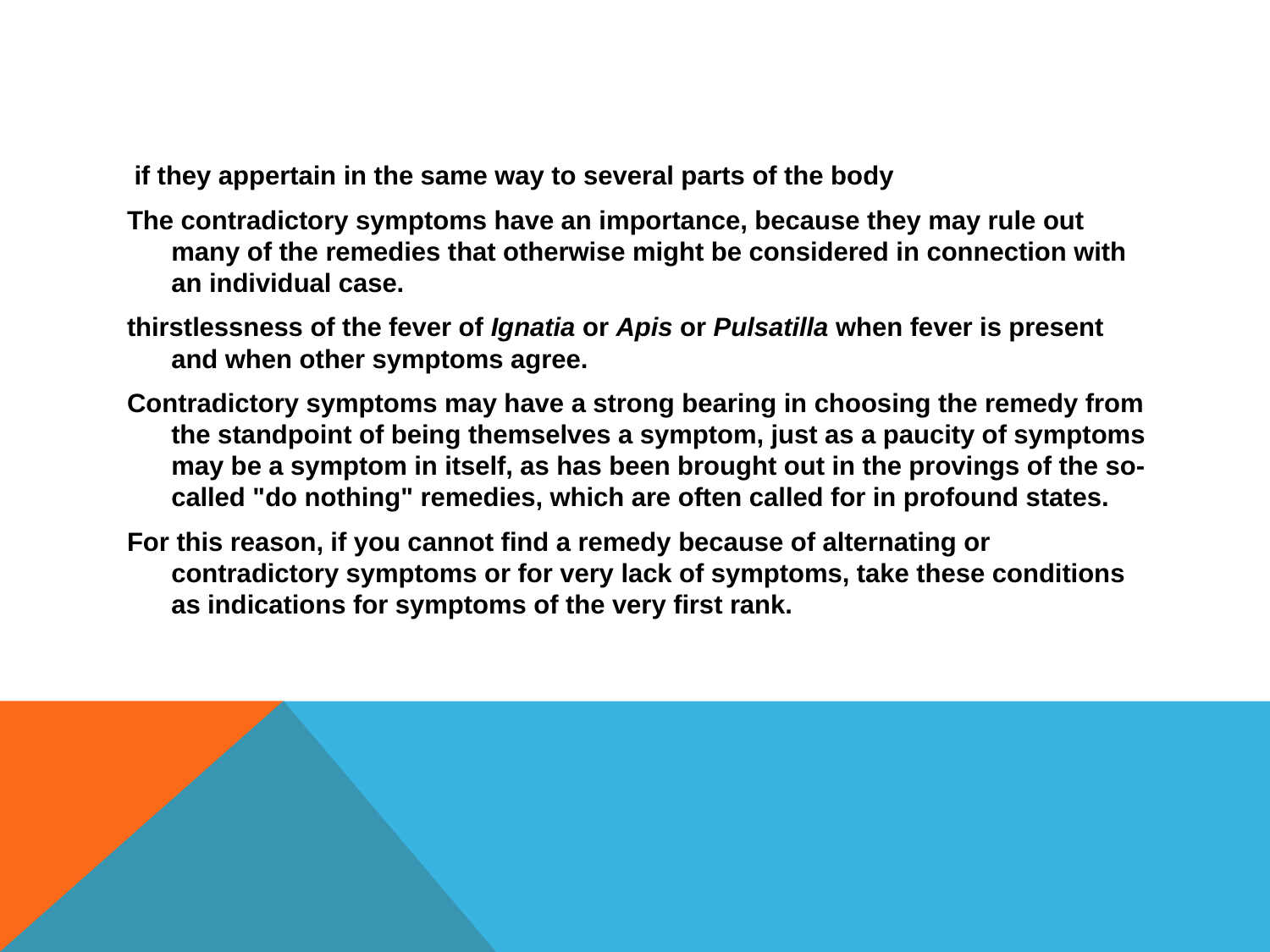

#
 if they appertain in the same way to several parts of the body
The contradictory symptoms have an importance, because they may rule out many of the remedies that otherwise might be considered in connection with an individual case.
thirstlessness of the fever of Ignatia or Apis or Pulsatilla when fever is present and when other symptoms agree.
Contradictory symptoms may have a strong bearing in choosing the remedy from the standpoint of being themselves a symptom, just as a paucity of symptoms may be a symptom in itself, as has been brought out in the provings of the so-called "do nothing" remedies, which are often called for in profound states.
For this reason, if you cannot find a remedy because of alternating or contradictory symptoms or for very lack of symptoms, take these conditions as indications for symptoms of the very first rank.